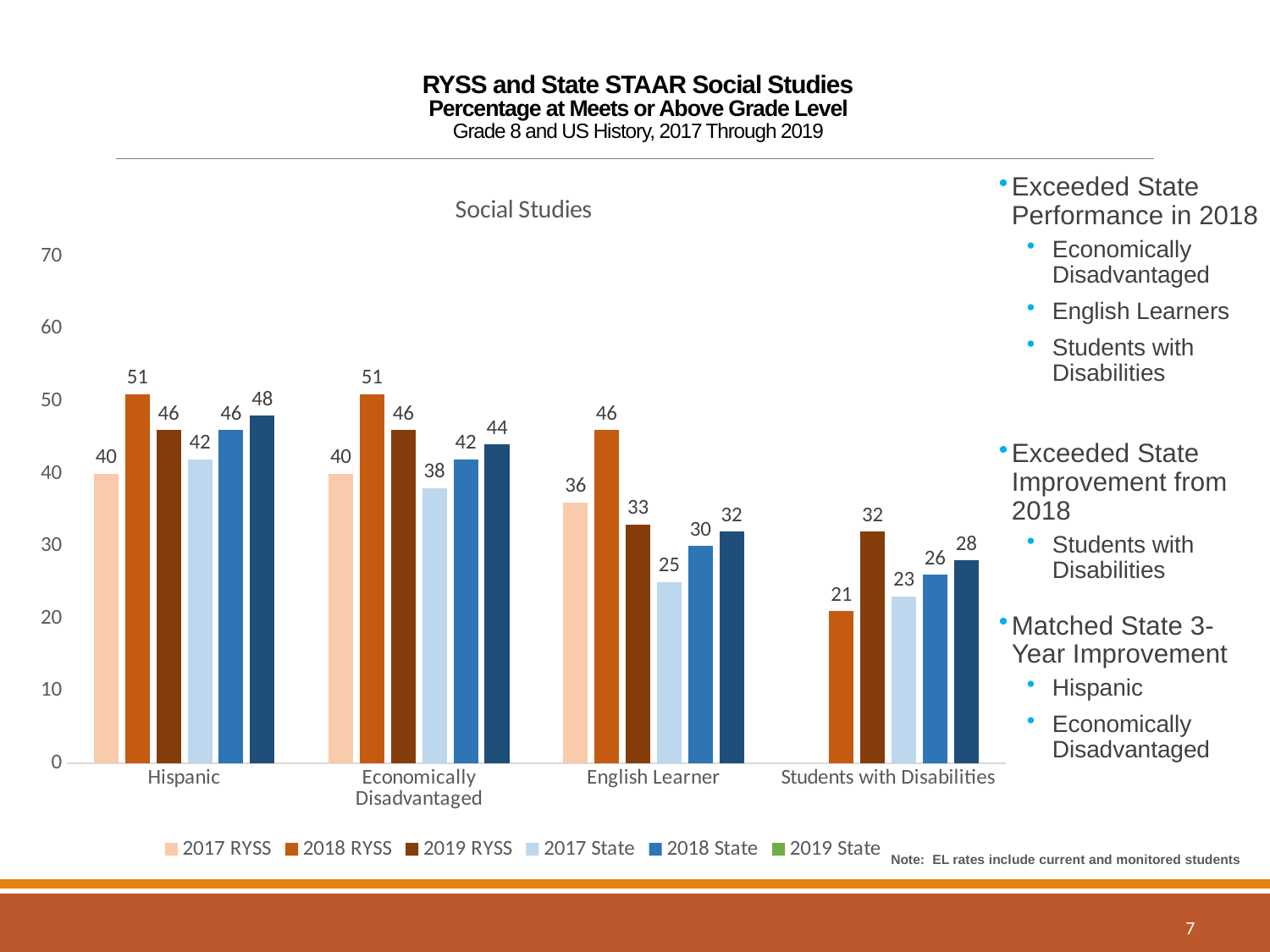

# RYSS and State STAAR Social Studies Percentage at Meets or Above Grade Level Grade 8 and US History, 2017 Through 2019
Exceeded State Performance in 2018
Economically Disadvantaged
English Learners
Students with Disabilities
Exceeded State Improvement from 2018
Students with Disabilities
Matched State 3-Year Improvement
Hispanic
Economically Disadvantaged

### Chart: Social Studies

| Category | 2017 RYSS | 2018 RYSS | 2019 RYSS | 2017 State | 2018 State | 2019 State |
|---|---|---|---|---|---|---|
| Hispanic | 40.0 | 51.0 | 46.0 | 42.0 | 46.0 | 48.0 |
| Economically Disadvantaged | 40.0 | 51.0 | 46.0 | 38.0 | 42.0 | 44.0 |
| English Learner | 36.0 | 46.0 | 33.0 | 25.0 | 30.0 | 32.0 |
| Students with Disabilities | None | 21.0 | 32.0 | 23.0 | 26.0 | 28.0 |
Note:  EL rates include current and monitored students
7